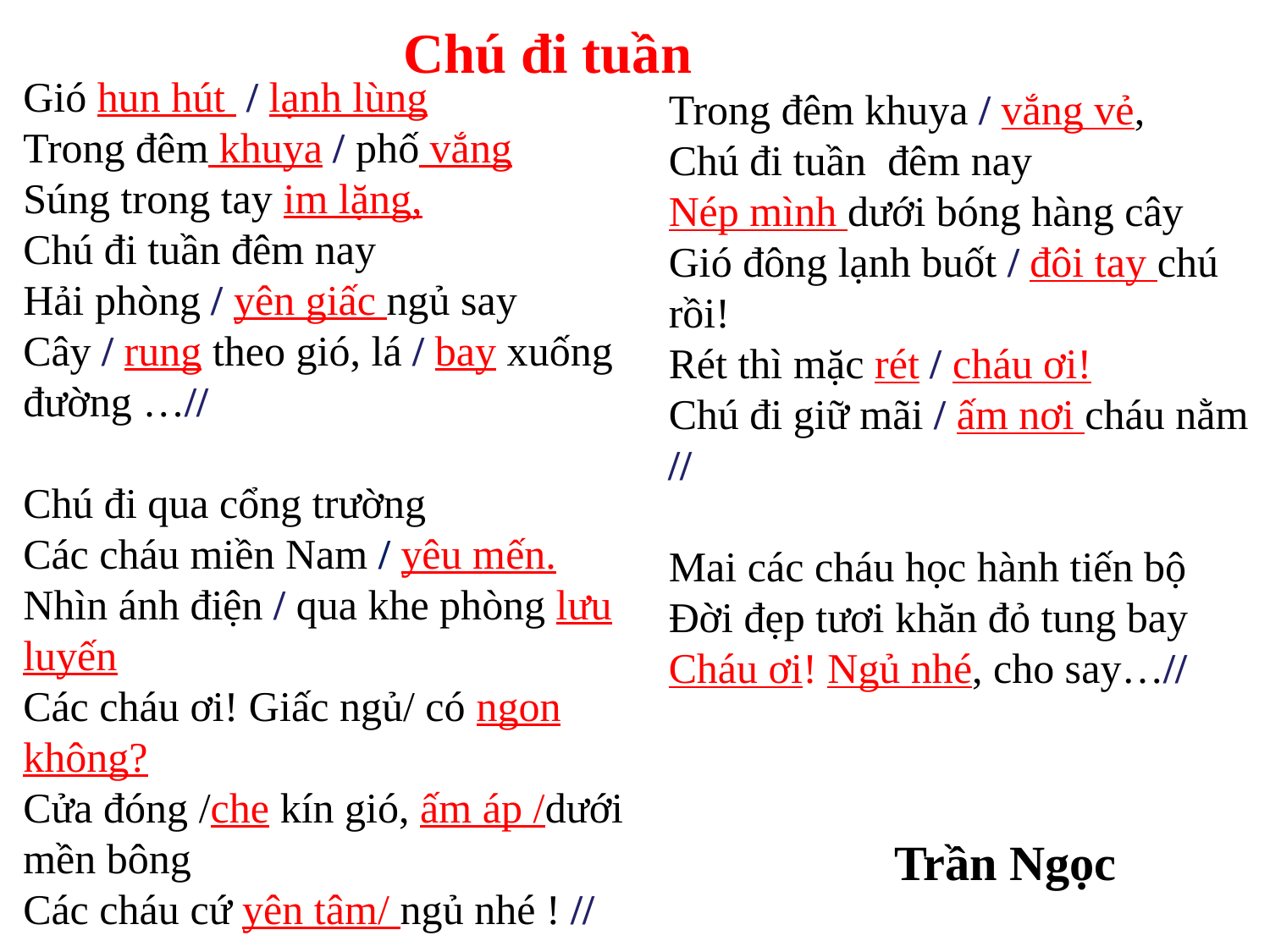

Chú đi tuần
Gió hun hút  / lạnh lùng
Trong đêm khuya / phố vắng
Súng trong tay im lặng,
Chú đi tuần đêm nay
Hải phòng / yên giấc ngủ say
Cây / rung theo gió, lá / bay xuống đường …//

Chú đi qua cổng trường
Các cháu miền Nam / yêu mến.
Nhìn ánh điện / qua khe phòng lưu luyến
Các cháu ơi! Giấc ngủ/ có ngon không?
Cửa đóng /che kín gió, ấm áp /dưới mền bông
Các cháu cứ yên tâm/ ngủ nhé ! //
Trong đêm khuya / vắng vẻ,
Chú đi tuần  đêm nay
Nép mình dưới bóng hàng cây
Gió đông lạnh buốt / đôi tay chú rồi!
Rét thì mặc rét / cháu ơi!
Chú đi giữ mãi / ấm nơi cháu nằm //

Mai các cháu học hành tiến bộ
Đời đẹp tươi khăn đỏ tung bay
Cháu ơi! Ngủ nhé, cho say…//
Trần Ngọc